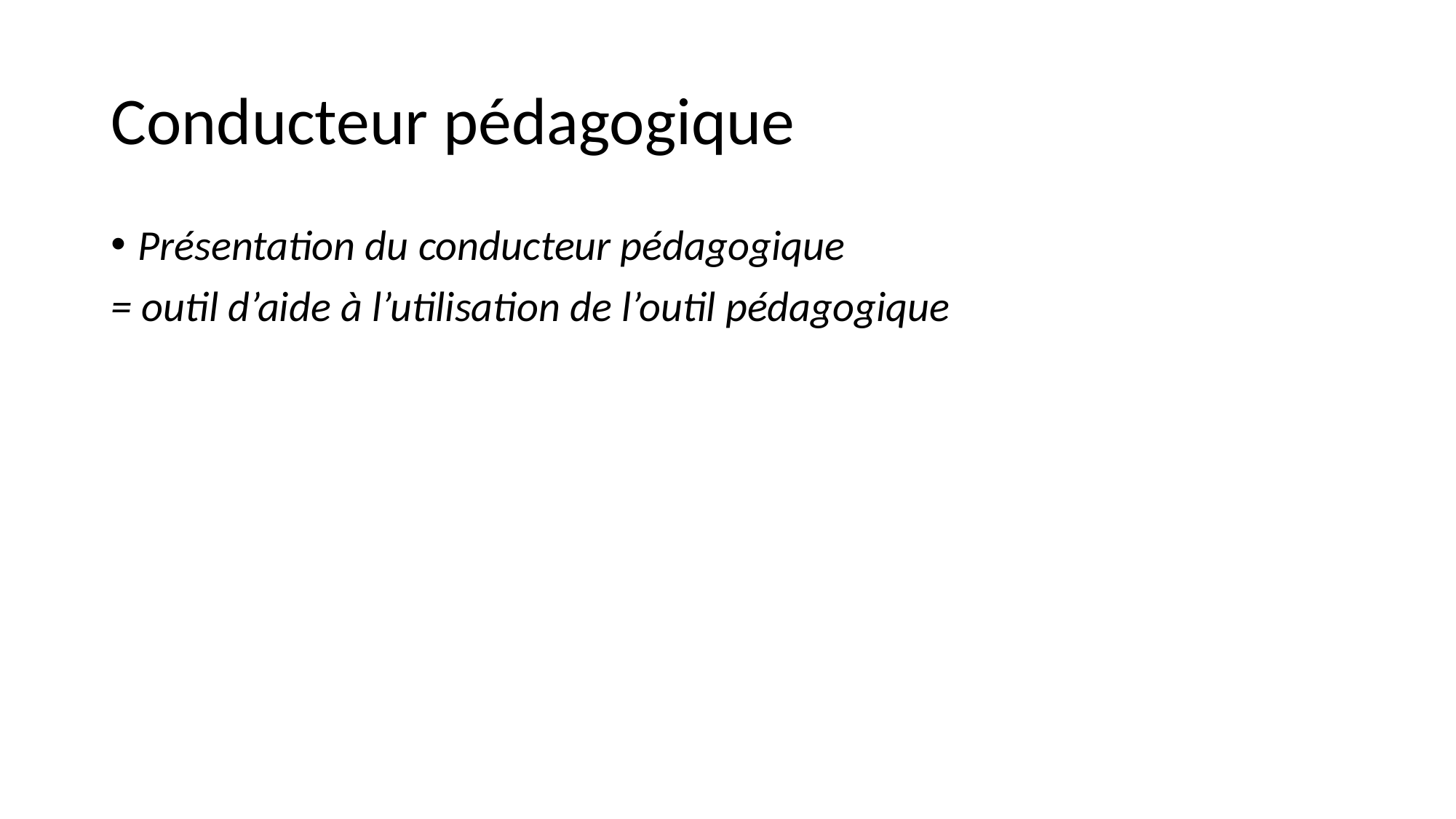

# Conducteur pédagogique
Présentation du conducteur pédagogique
= outil d’aide à l’utilisation de l’outil pédagogique